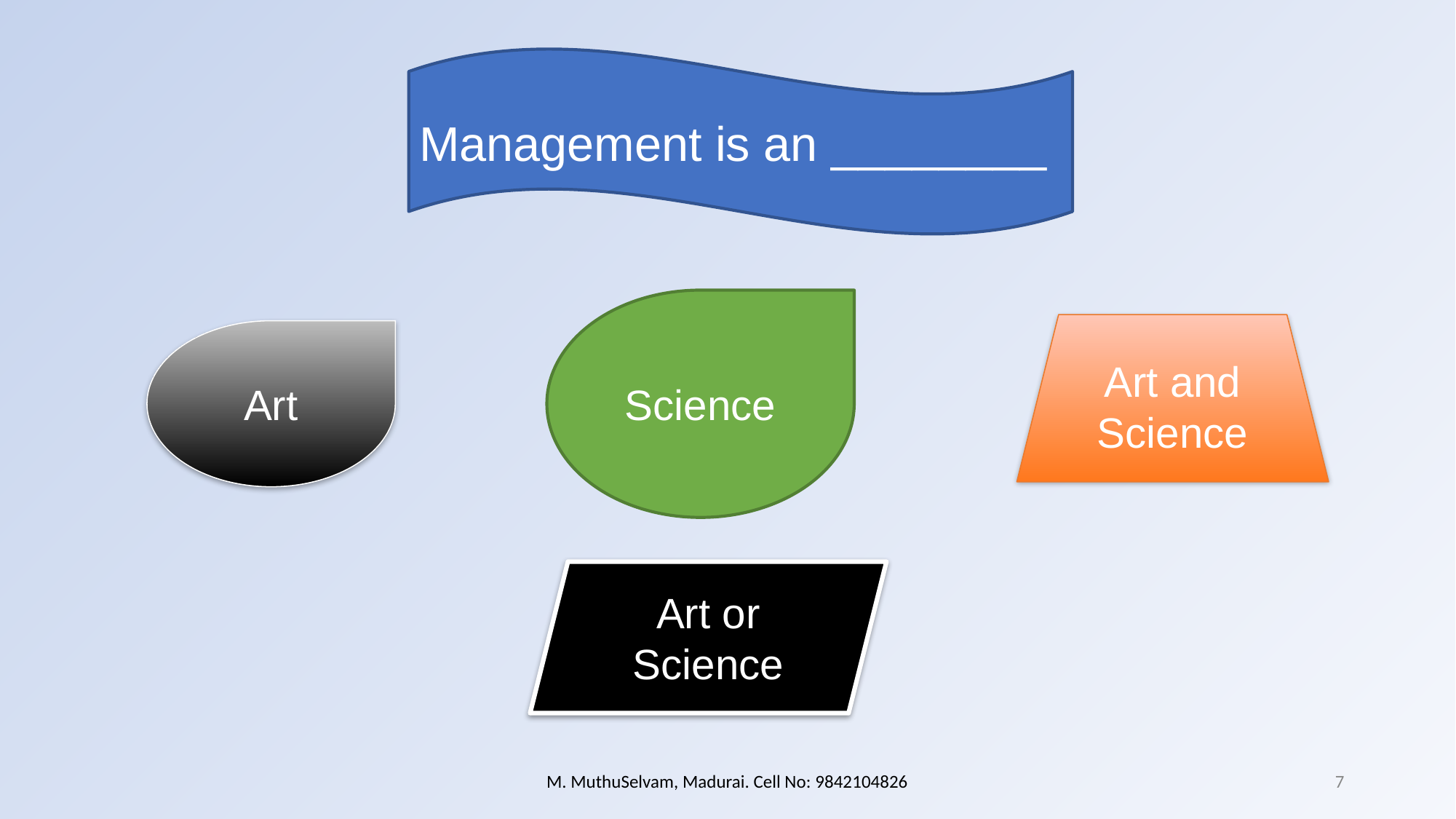

Management is an ________
Science
Art and Science
Art
Art or Science
M. MuthuSelvam, Madurai. Cell No: 9842104826
7